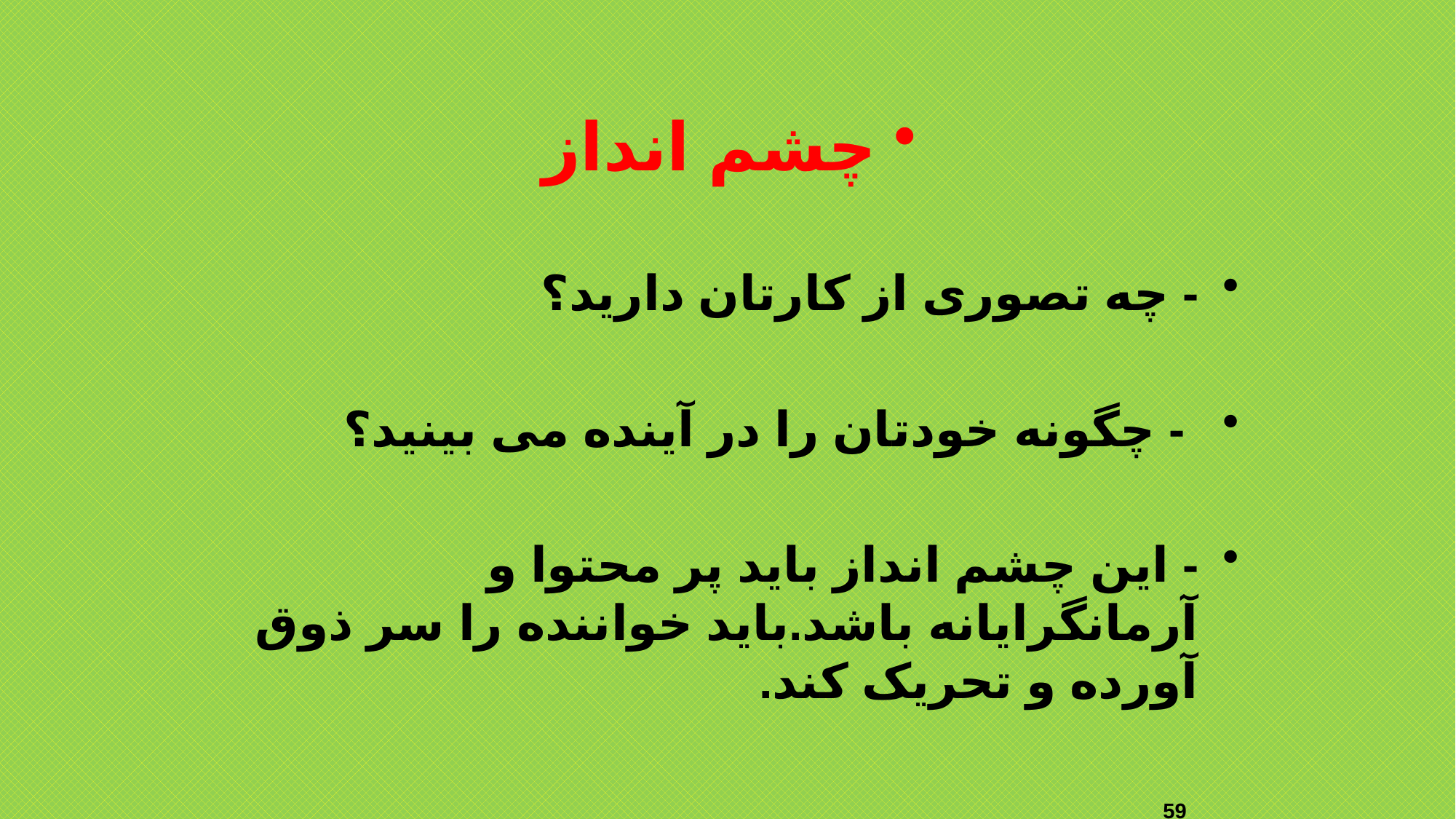

چشم انداز

- چه تصوری از کارتان دارید؟

 - چگونه خودتان را در آینده می بینید؟

- این چشم انداز باید پر محتوا و آرمانگرایانه باشد.باید خواننده را سر ذوق آورده و تحریک کند.

59